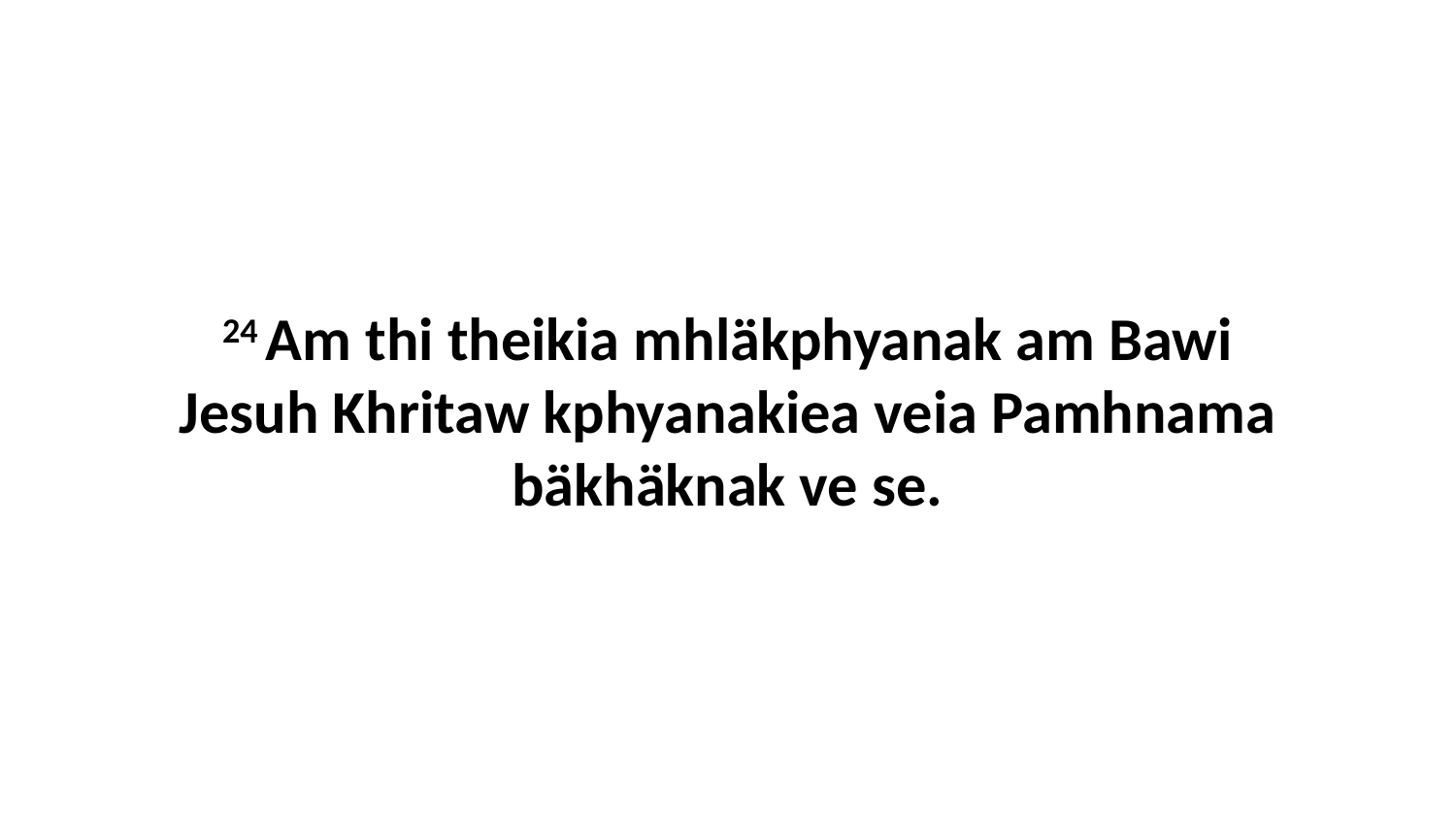

24 Am thi theikia mhläkphyanak am Bawi Jesuh Khritaw kphyanakiea veia Pamhnama bäkhäknak ve se.